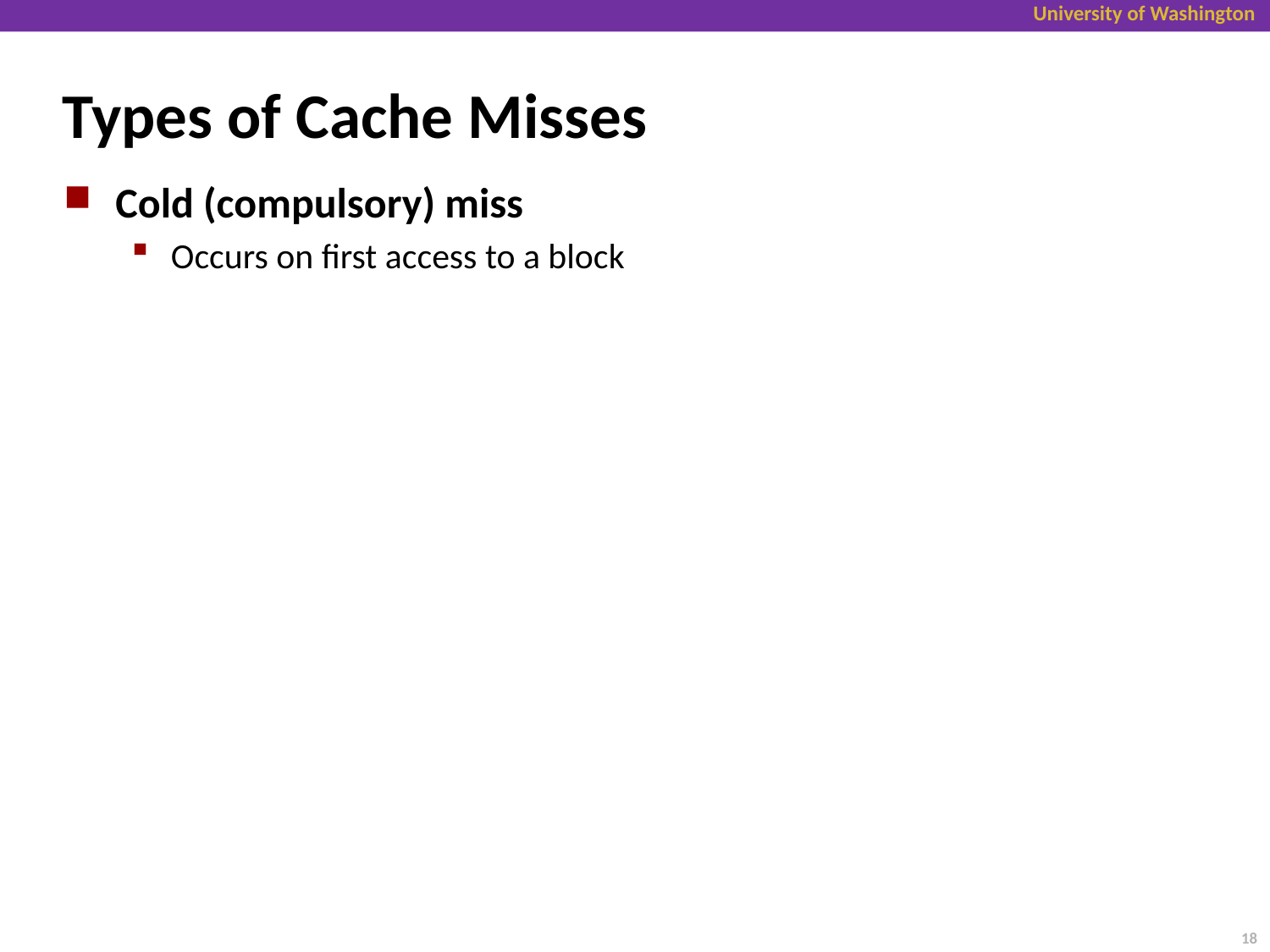

# Types of Cache Misses
Cold (compulsory) miss
Occurs on first access to a block
18